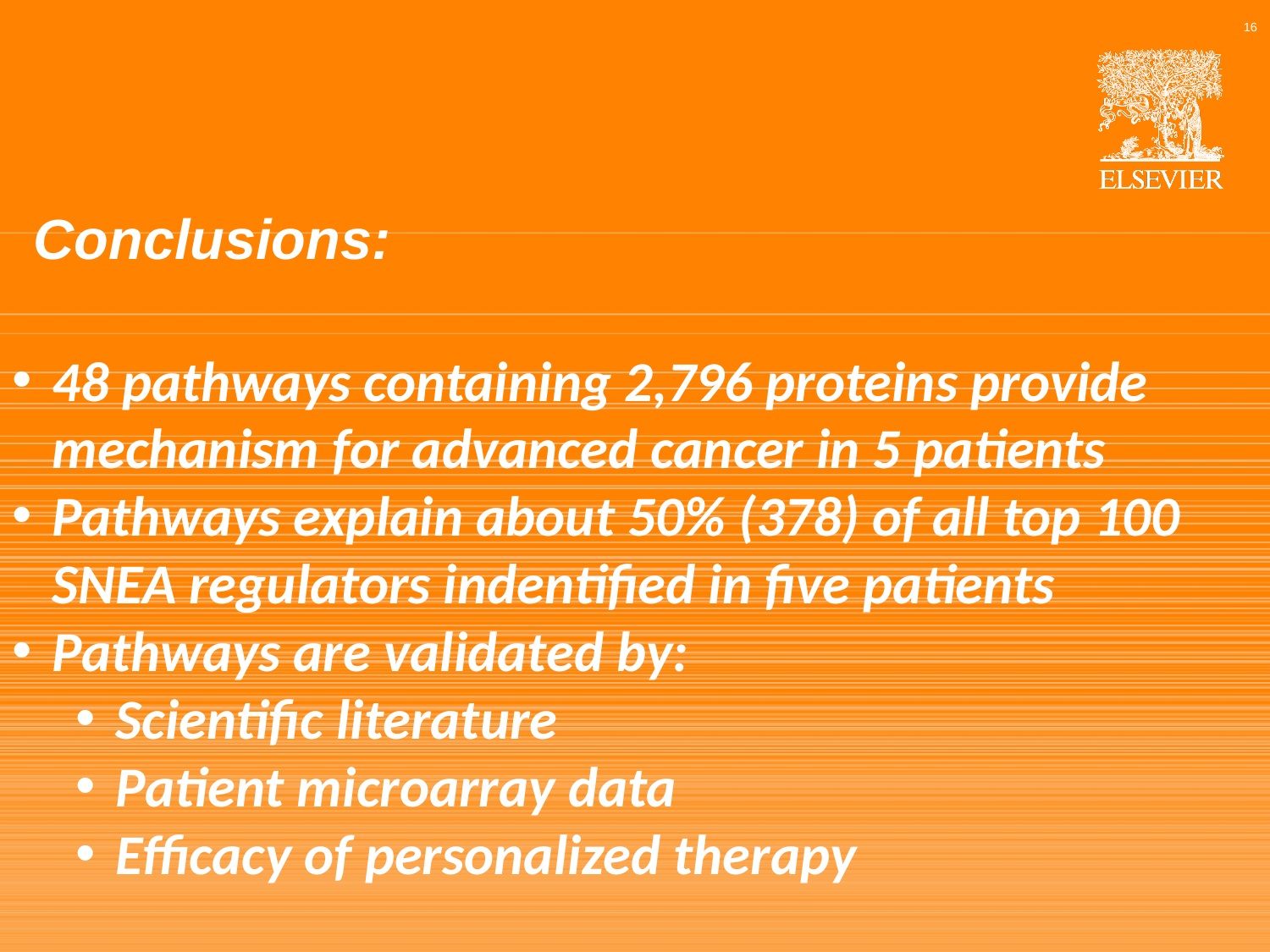

16
# Conclusions:
48 pathways containing 2,796 proteins provide mechanism for advanced cancer in 5 patients
Pathways explain about 50% (378) of all top 100 SNEA regulators indentified in five patients
Pathways are validated by:
Scientific literature
Patient microarray data
Efficacy of personalized therapy